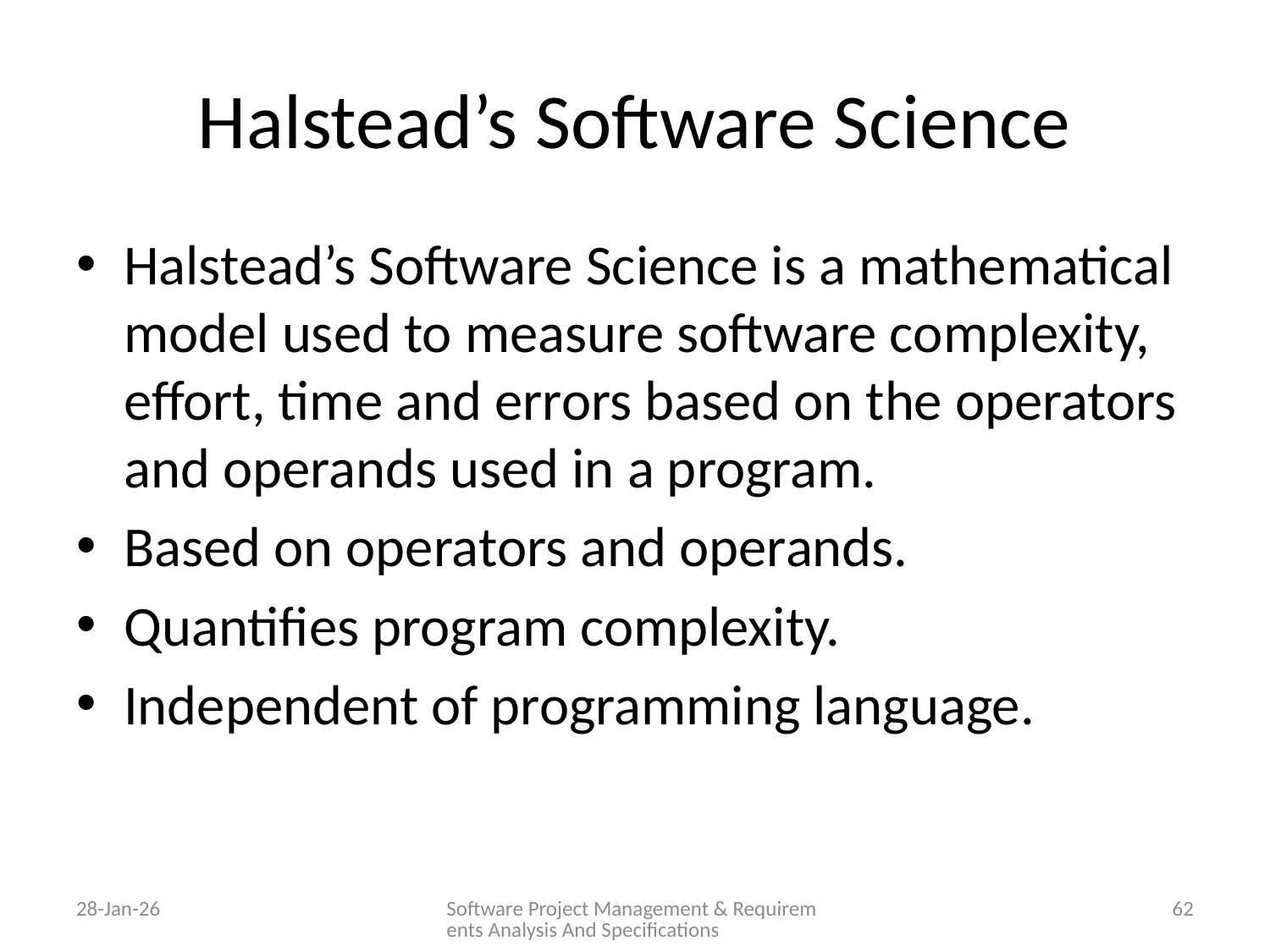

# Halstead’s Software Science
Halstead’s Software Science is a mathematical model used to measure software complexity, effort, time and errors based on the operators and operands used in a program.
Based on operators and operands.
Quantifies program complexity.
Independent of programming language.
28-Jan-26
Software Project Management & Requirements Analysis And Specifications
62